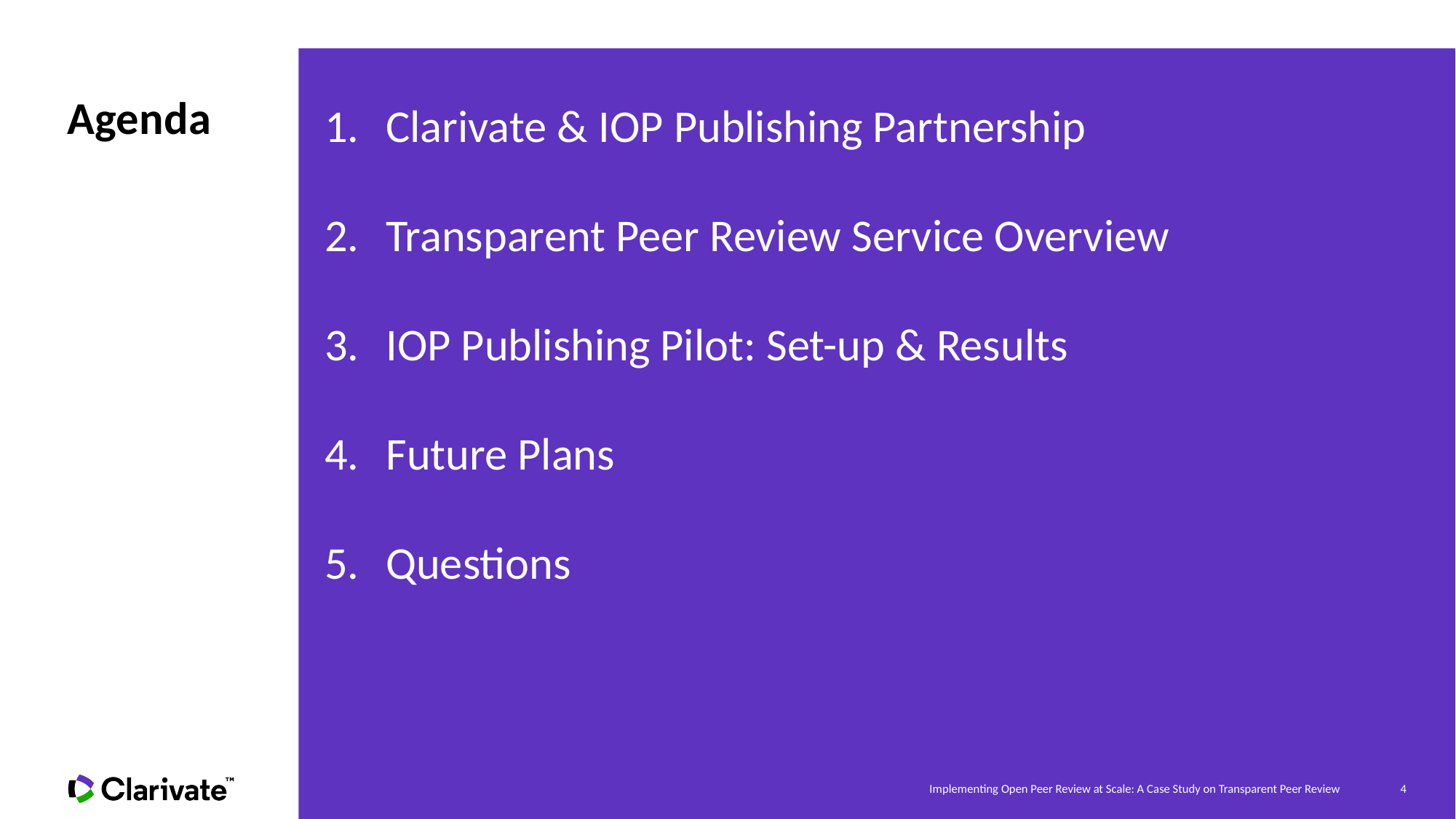

# Agenda
Clarivate & IOP Publishing Partnership

Transparent Peer Review Service Overview

IOP Publishing Pilot: Set-up & Results

Future Plans

Questions
4
Implementing Open Peer Review at Scale: A Case Study on Transparent Peer Review​